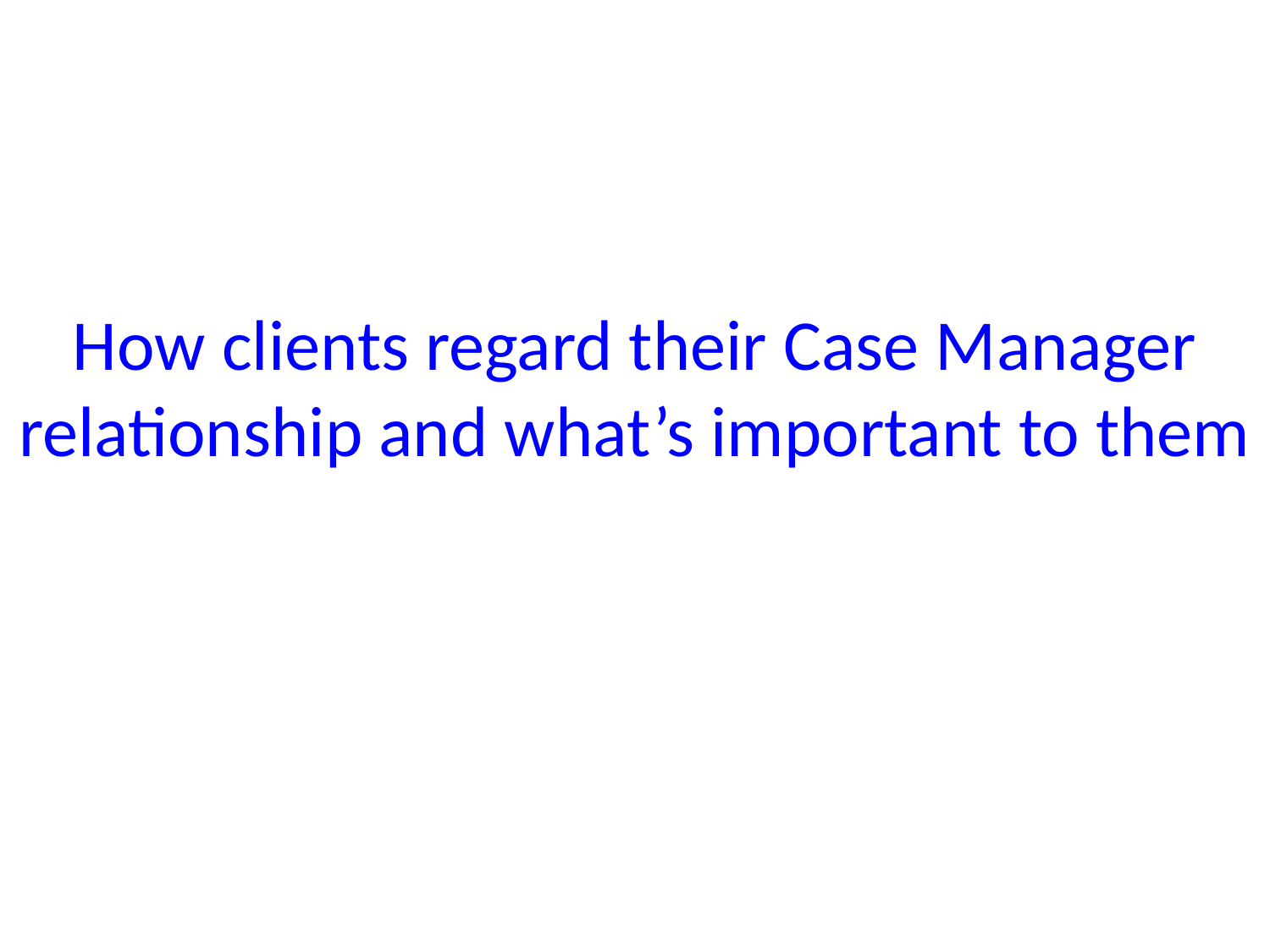

# How clients regard their Case Manager relationship and what’s important to them